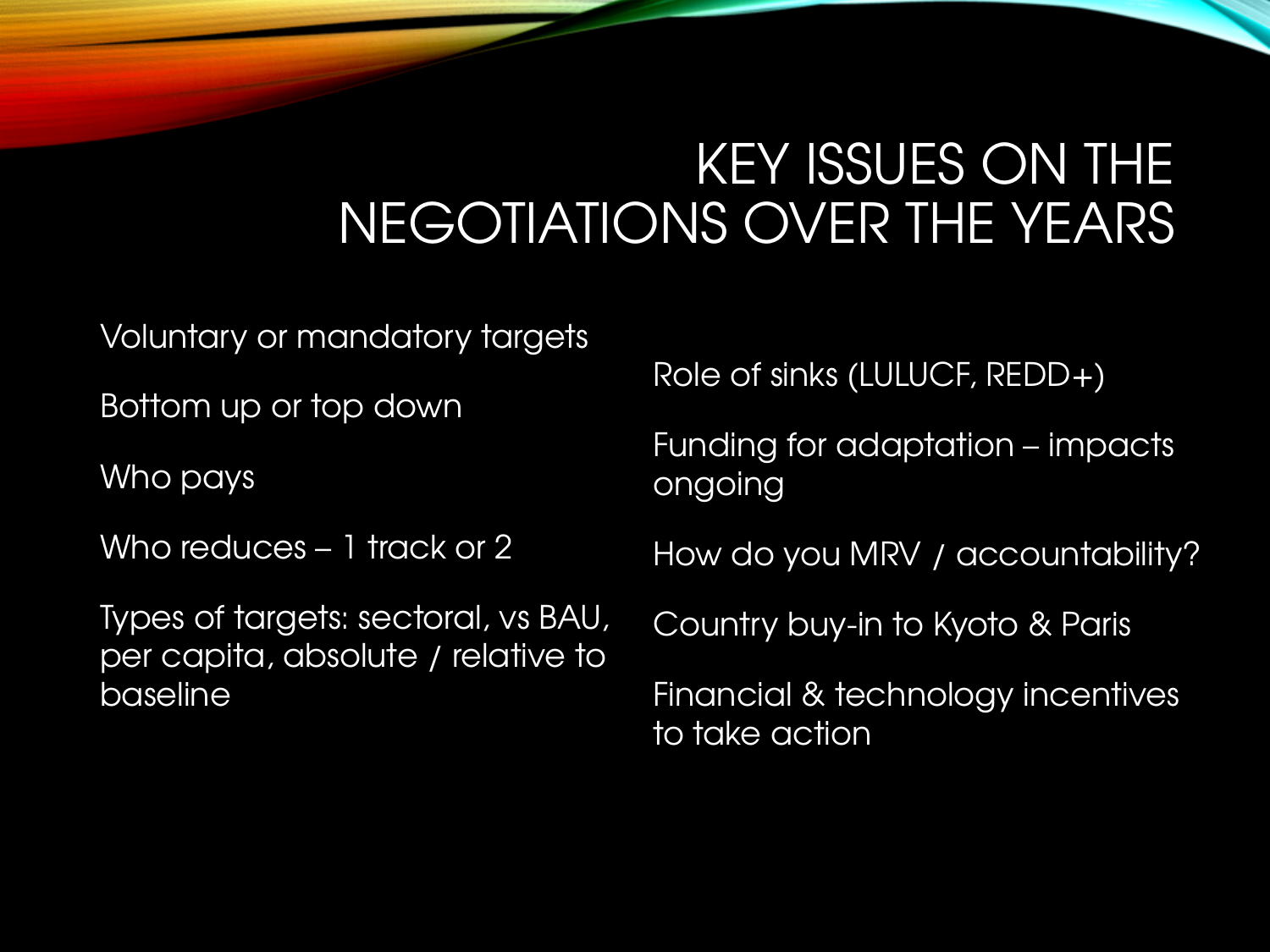

# Key Issues on the Negotiations over the Years
Voluntary or mandatory targets
Bottom up or top down
Who pays
Who reduces – 1 track or 2
Types of targets: sectoral, vs BAU, per capita, absolute / relative to baseline
Role of sinks (LULUCF, REDD+)
Funding for adaptation – impacts ongoing
How do you MRV / accountability?
Country buy-in to Kyoto & Paris
Financial & technology incentives to take action